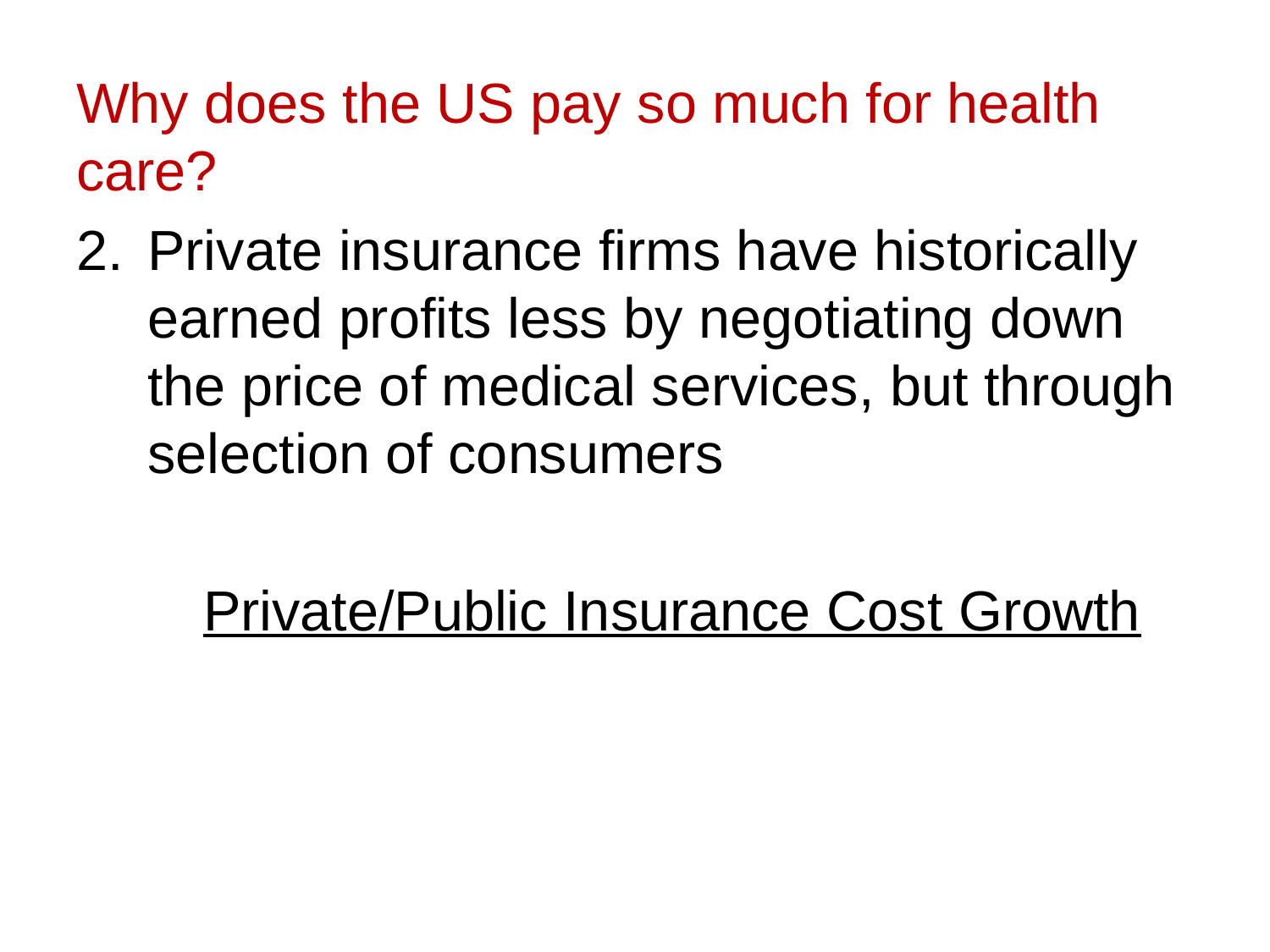

Why does the US pay so much for health care?
Private insurance firms have historically earned profits less by negotiating down the price of medical services, but through selection of consumers

	Private/Public Insurance Cost Growth